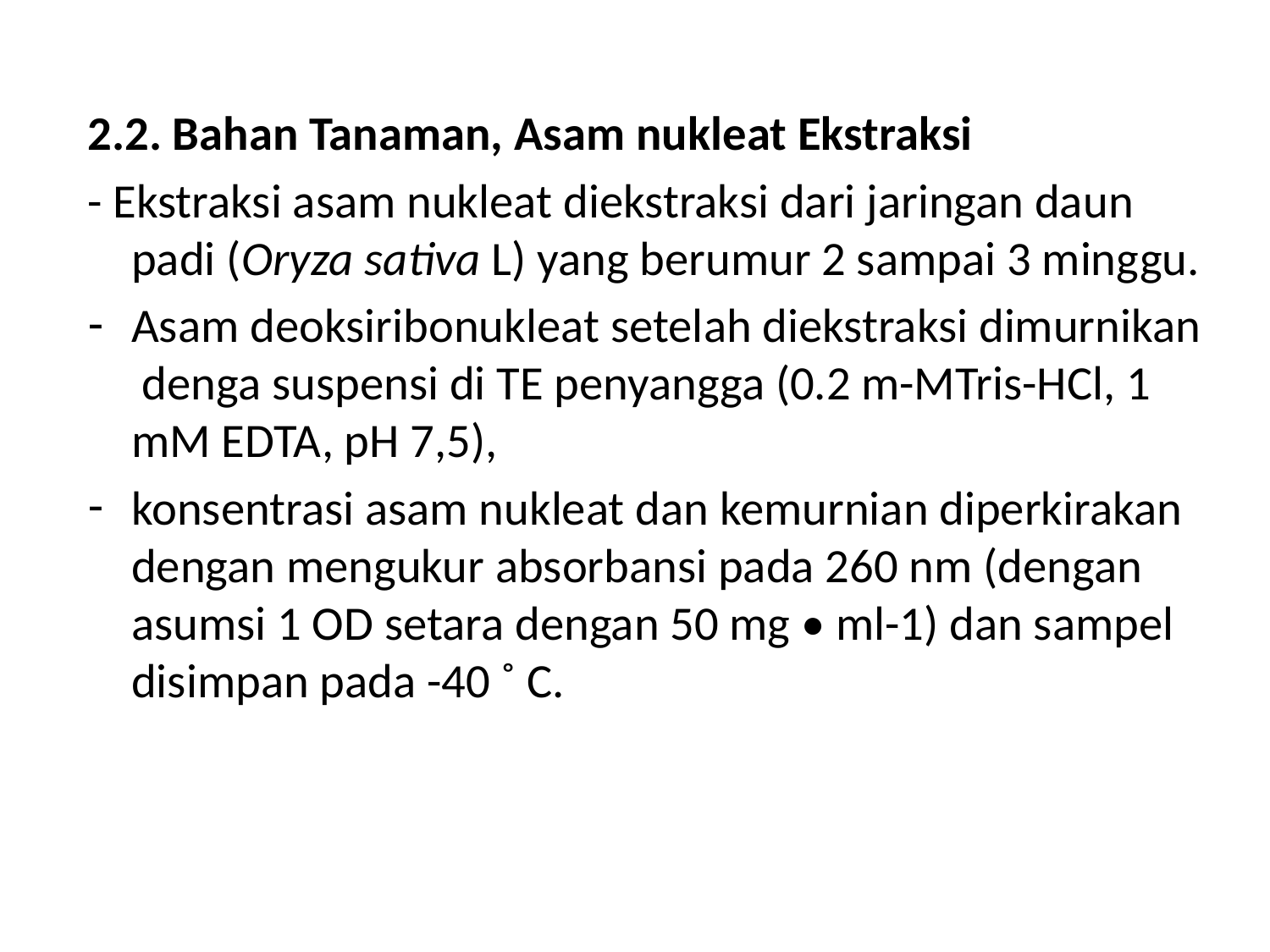

2.2. Bahan Tanaman, Asam nukleat Ekstraksi
- Ekstraksi asam nukleat diekstraksi dari jaringan daun padi (Oryza sativa L) yang berumur 2 sampai 3 minggu.
Asam deoksiribonukleat setelah diekstraksi dimurnikan  denga suspensi di TE penyangga (0.2 m-MTris-HCl, 1 mM EDTA, pH 7,5),
konsentrasi asam nukleat dan kemurnian diperkirakan dengan mengukur absorbansi pada 260 nm (dengan asumsi 1 OD setara dengan 50 mg • ml-1) dan sampel disimpan pada -40 ˚ C.